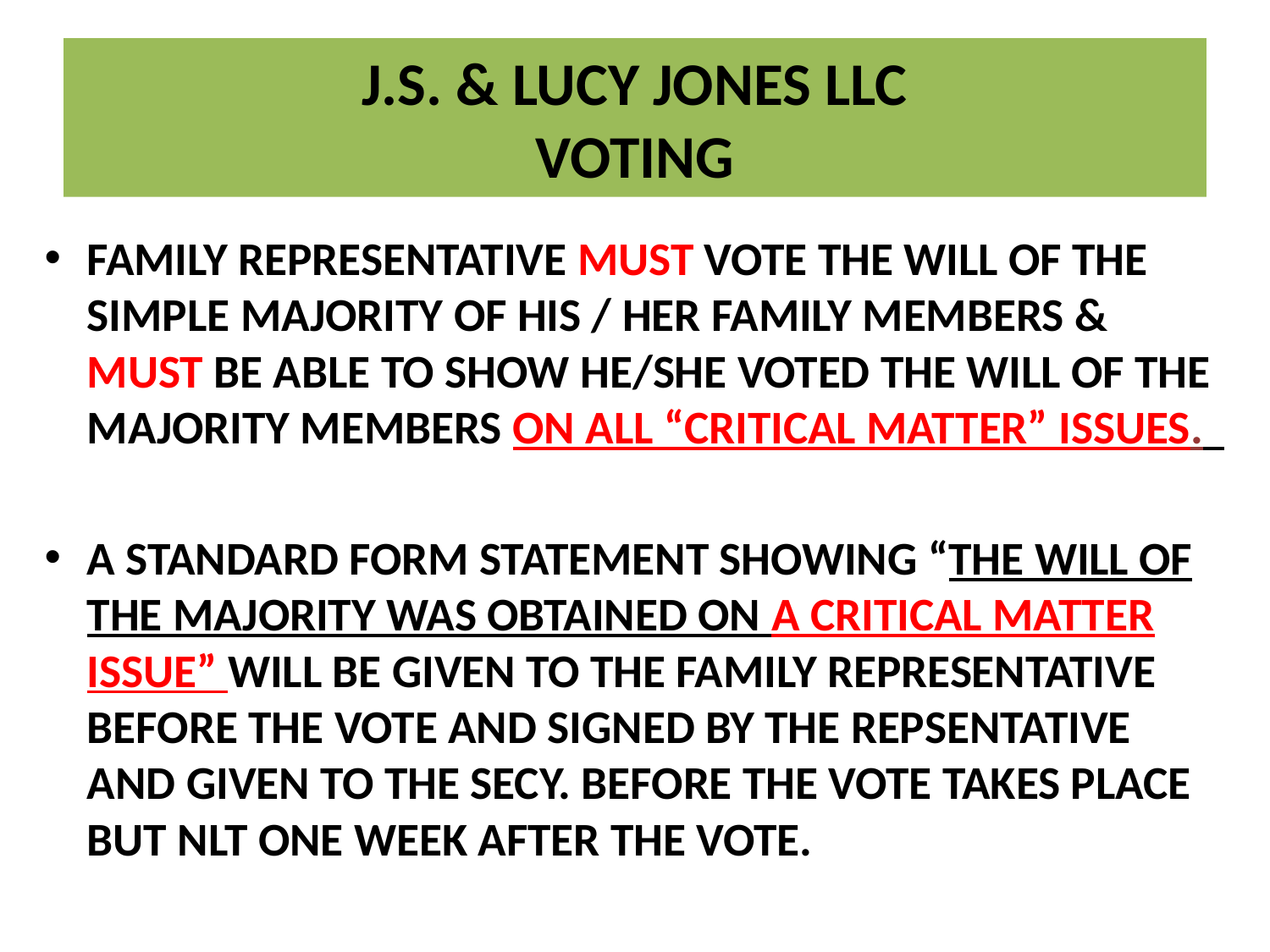

# J.S. & LUCY JONES LLC VOTING
FAMILY REPRESENTATIVE MUST VOTE THE WILL OF THE SIMPLE MAJORITY OF HIS / HER FAMILY MEMBERS & MUST BE ABLE TO SHOW HE/SHE VOTED THE WILL OF THE MAJORITY MEMBERS ON ALL “CRITICAL MATTER” ISSUES.

A STANDARD FORM STATEMENT SHOWING “THE WILL OF THE MAJORITY WAS OBTAINED ON A CRITICAL MATTER ISSUE” WILL BE GIVEN TO THE FAMILY REPRESENTATIVE BEFORE THE VOTE AND SIGNED BY THE REPSENTATIVE AND GIVEN TO THE SECY. BEFORE THE VOTE TAKES PLACE BUT NLT ONE WEEK AFTER THE VOTE.